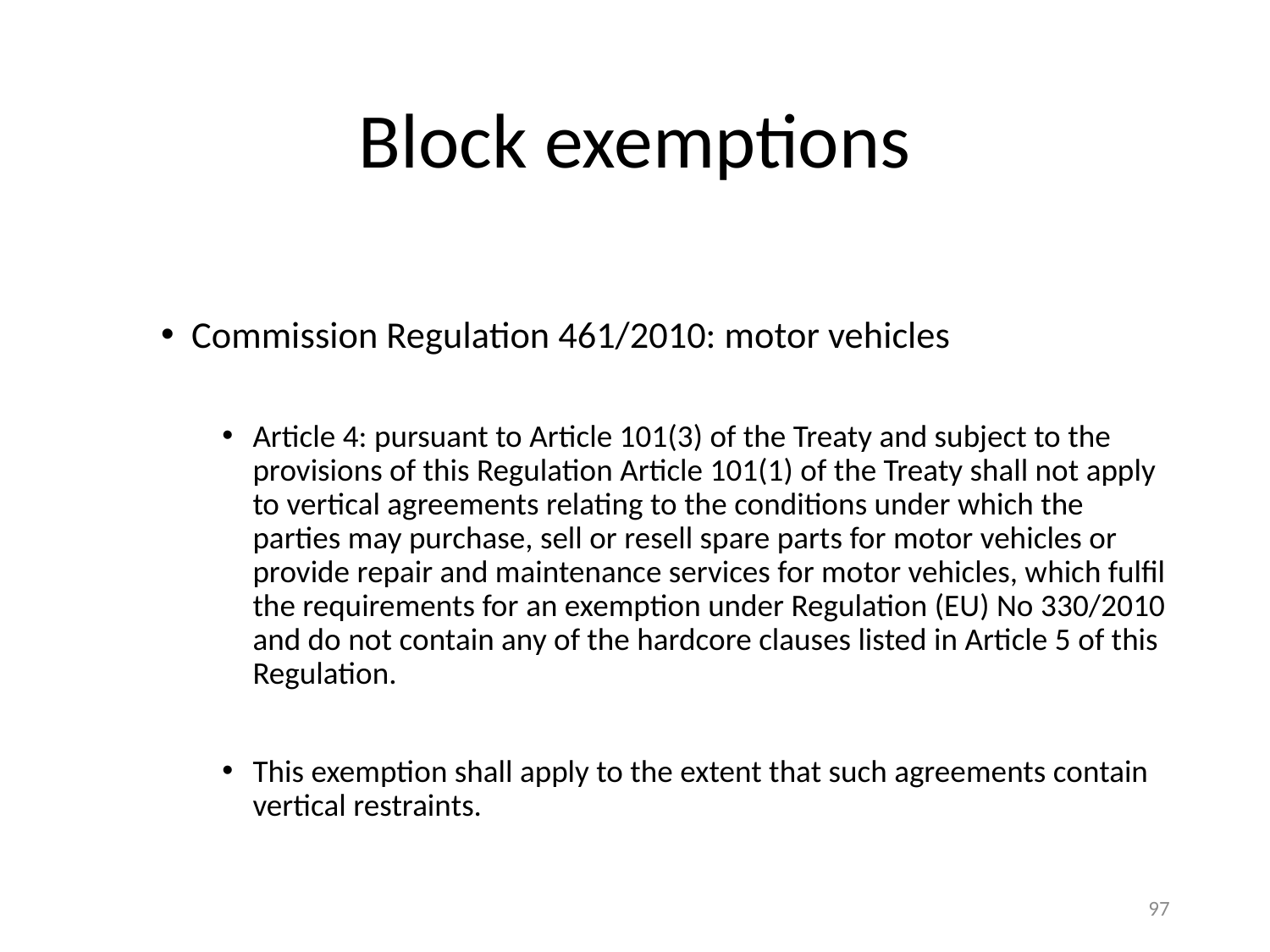

# Block exemptions
Commission Regulation 461/2010: motor vehicles

Article 4: pursuant to Article 101(3) of the Treaty and subject to the provisions of this Regulation Article 101(1) of the Treaty shall not apply to vertical agreements relating to the conditions under which the parties may purchase, sell or resell spare parts for motor vehicles or provide repair and maintenance services for motor vehicles, which fulfil the requirements for an exemption under Regulation (EU) No 330/2010 and do not contain any of the hardcore clauses listed in Article 5 of this Regulation.

This exemption shall apply to the extent that such agreements contain vertical restraints.
97